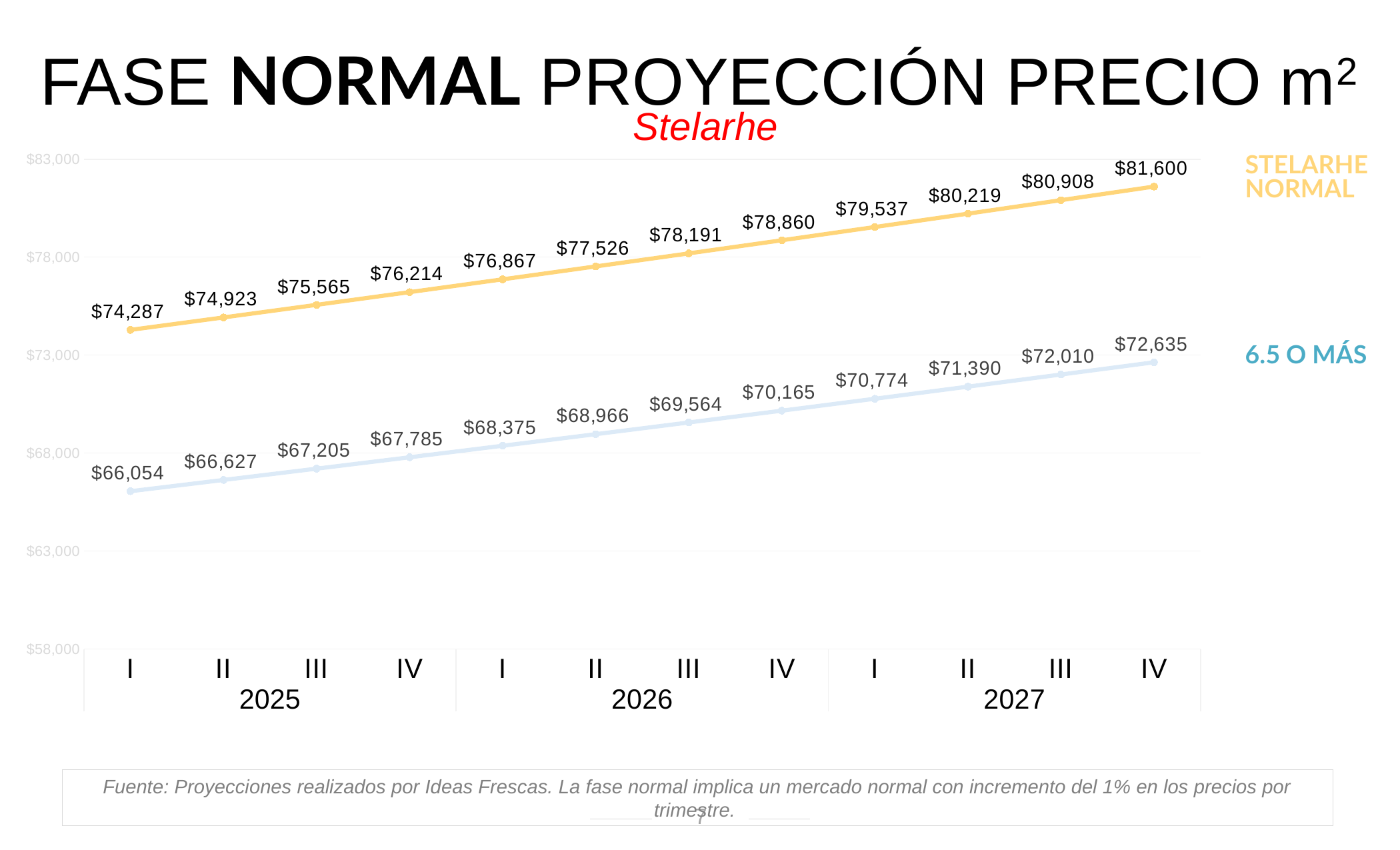

FASE NORMAL PROYECCIÓN PRECIO m2
Stelarhe

### Chart

| Category | Precio M2  Stelarhe Disponible | Precio M2 Proyectos 6.5 Millones o más |
|---|---|---|
| I | 74287.06 | 66053.835006 |
| II | 74922.81 | 66627.117867 |
| III | 75565.02 | 67205.194169 |
| IV | 76214.15 | 67785.320125 |
| I | 76867.07 | 68374.781306 |
| II | 77526.21 | 68966.120315 |
| III | 78190.84 | 69563.769224 |
| IV | 78860.4 | 70165.434814 |
| I | 79537.4 | 70773.655752 |
| II | 80219.02 | 71390.27037 |
| III | 80907.76 | 72010.270606 |
| IV | 81600.28 | 72634.854692 |
Stelarhe Normal
6.5 O MÁS
Fuente: Proyecciones realizados por Ideas Frescas. La fase normal implica un mercado normal con incremento del 1% en los precios por trimestre.
7